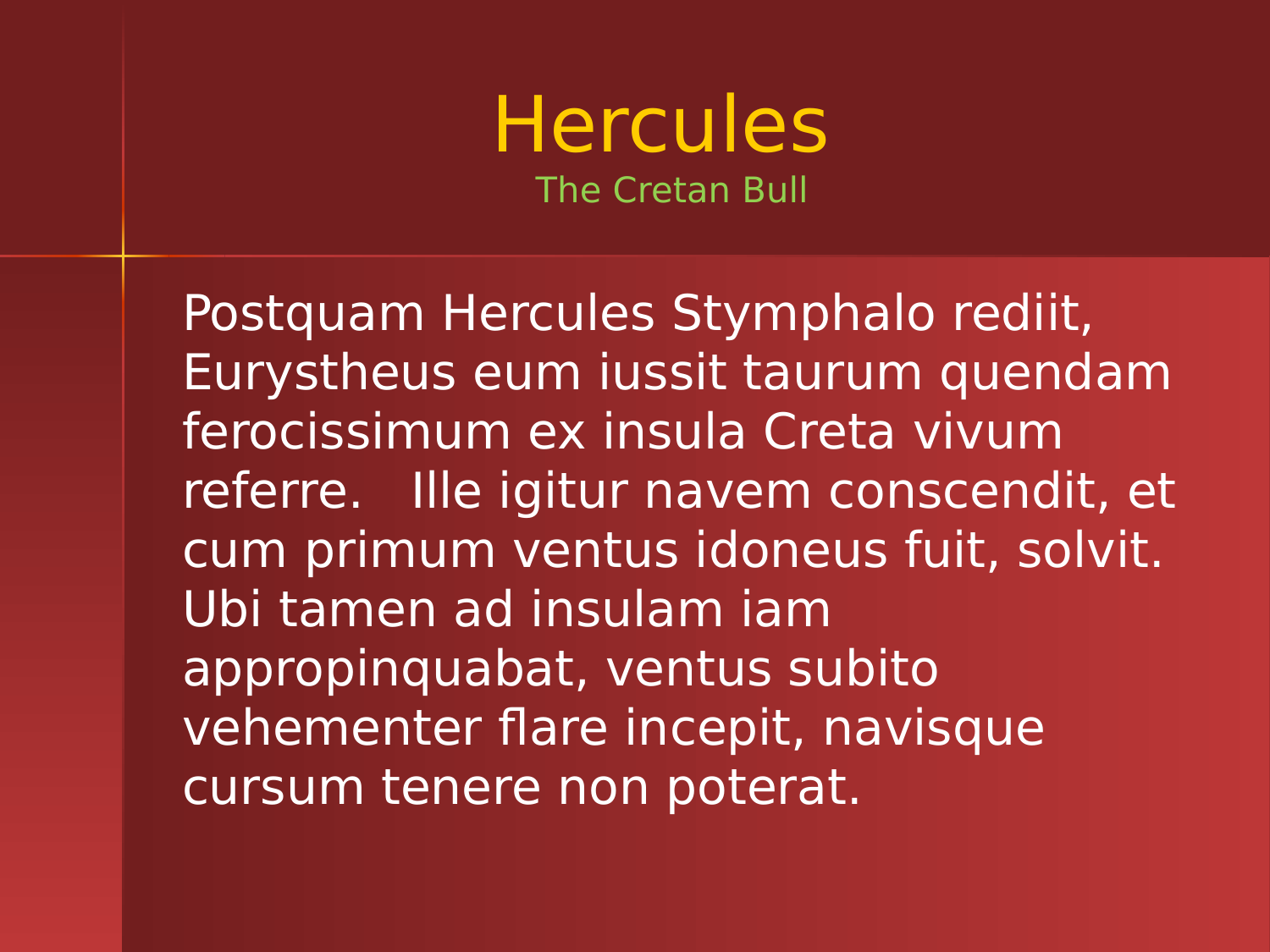

# Hercules The Cretan Bull
Postquam Hercules Stymphalo rediit, Eurystheus eum iussit taurum quendam ferocissimum ex insula Creta vivum referre.   Ille igitur navem conscendit, et cum primum ventus idoneus fuit, solvit.  Ubi tamen ad insulam iam appropinquabat, ventus subito vehementer flare incepit, navisque cursum tenere non poterat.